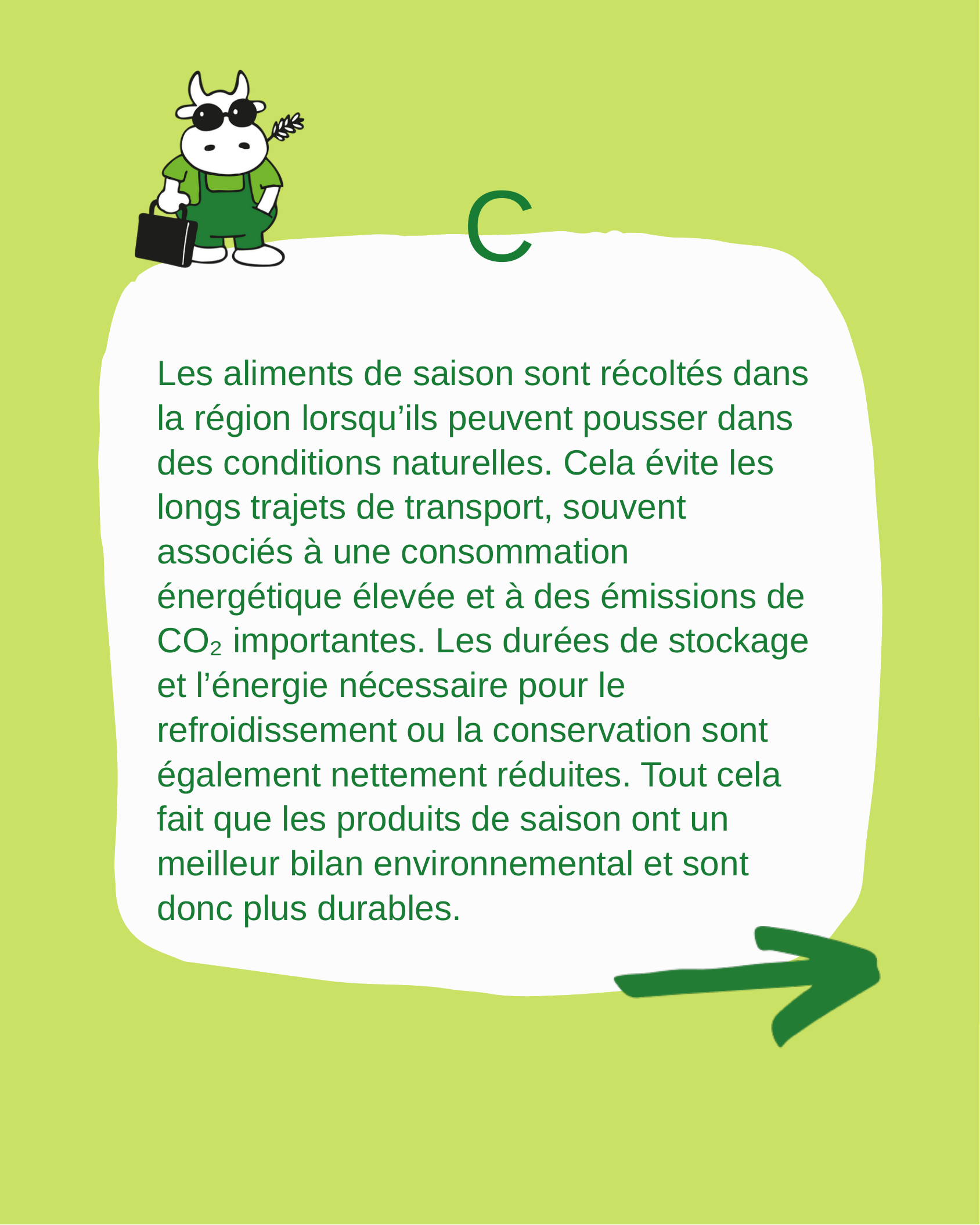

C

Les aliments de saison sont récoltés dans la région lorsqu’ils peuvent pousser dans des conditions naturelles. Cela évite les longs trajets de transport, souvent associés à une consommation énergétique élevée et à des émissions de CO₂ importantes. Les durées de stockage et l’énergie nécessaire pour le refroidissement ou la conservation sont également nettement réduites. Tout cela fait que les produits de saison ont un meilleur bilan environnemental et sont donc plus durables.